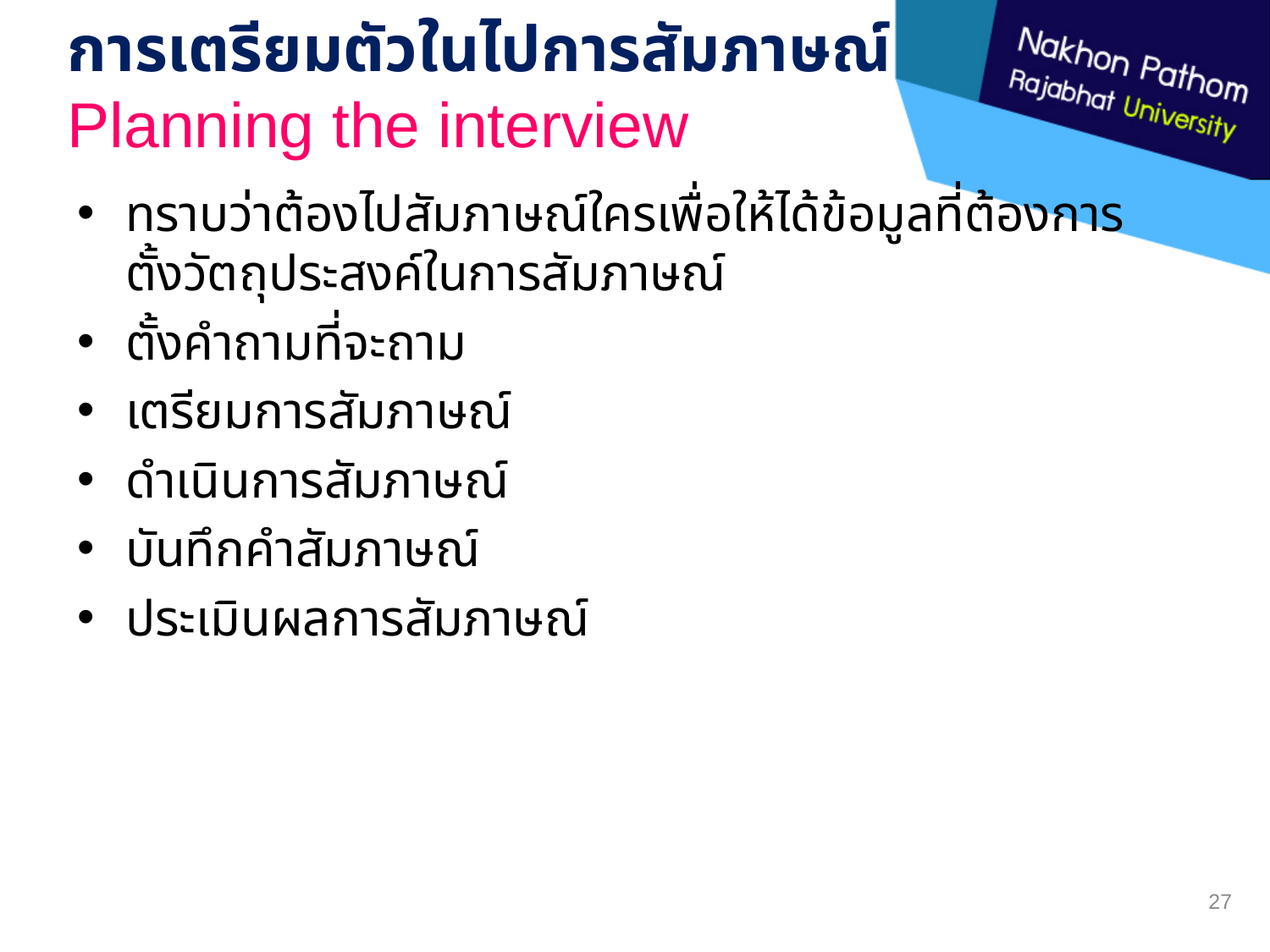

# การเตรียมตัวในไปการสัมภาษณ์ Planning the interview
ทราบว่าต้องไปสัมภาษณ์ใครเพื่อให้ได้ข้อมูลที่ต้องการ ตั้งวัตถุประสงค์ในการสัมภาษณ์
ตั้งคำถามที่จะถาม
เตรียมการสัมภาษณ์
ดำเนินการสัมภาษณ์
บันทึกคำสัมภาษณ์
ประเมินผลการสัมภาษณ์

27